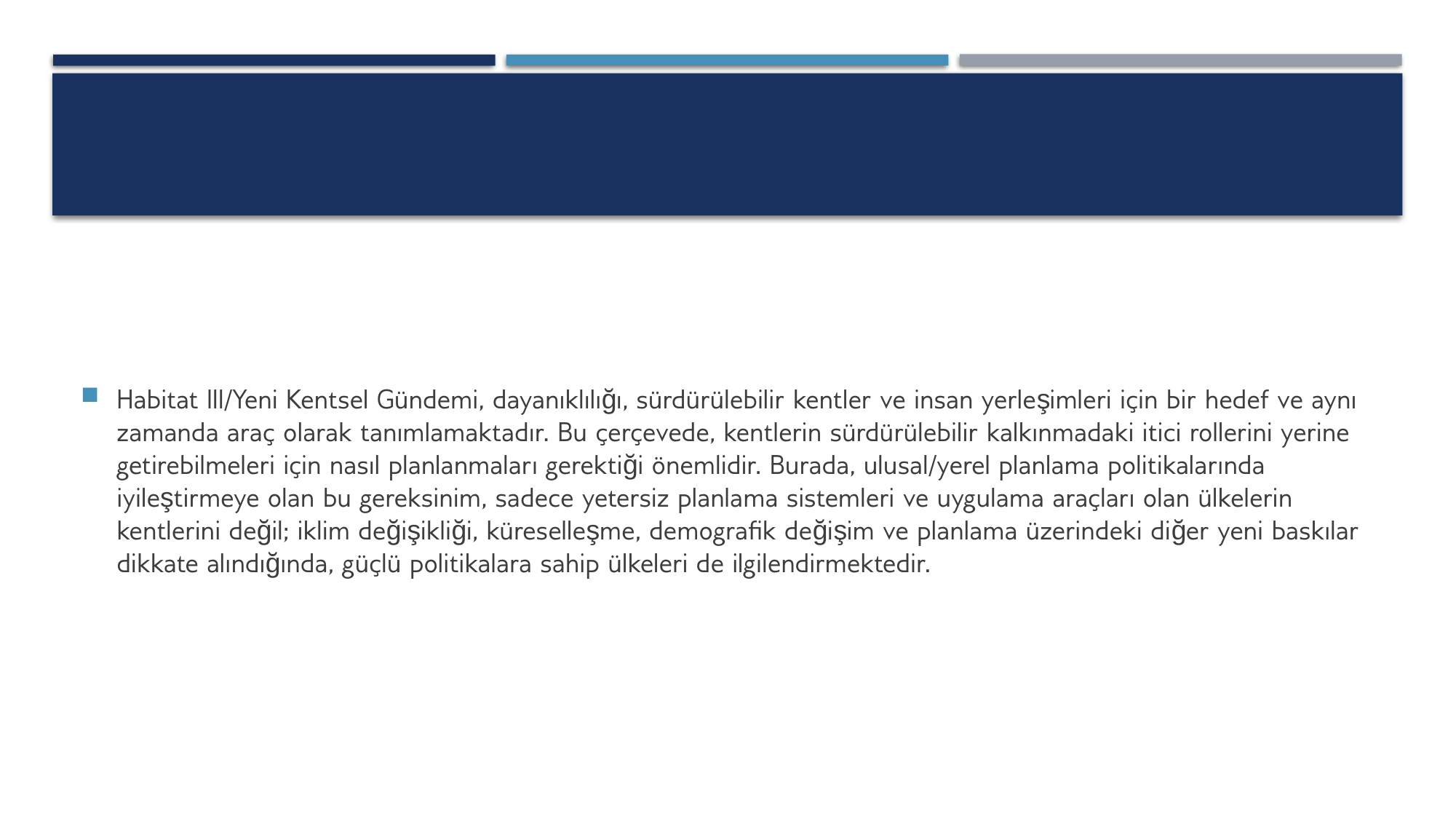

#
Habitat III/Yeni Kentsel Gündemi, dayanıklılığı, sürdürülebilir kentler ve insan yerleşimleri için bir hedef ve aynı zamanda araç olarak tanımlamaktadır. Bu çerçevede, kentlerin sürdürülebilir kalkınmadaki itici rollerini yerine getirebilmeleri için nasıl planlanmaları gerektiği önemlidir. Burada, ulusal/yerel planlama politikalarında iyileştirmeye olan bu gereksinim, sadece yetersiz planlama sistemleri ve uygulama araçları olan ülkelerin kentlerini değil; iklim değişikliği, küreselleşme, demografik değişim ve planlama üzerindeki diğer yeni baskılar dikkate alındığında, güçlü politikalara sahip ülkeleri de ilgilendirmektedir.